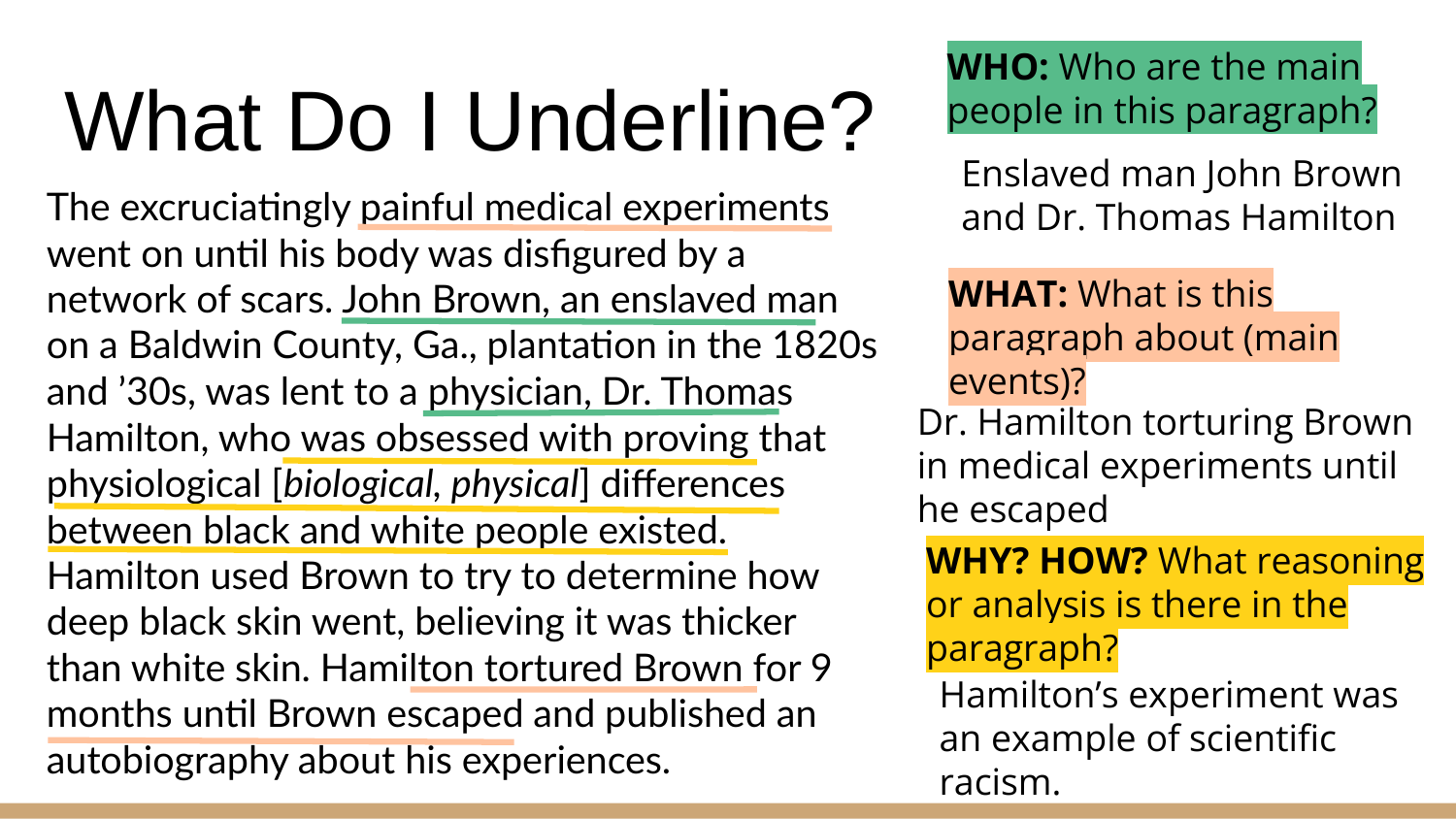

WHO: Who are the main people in this paragraph?

# What Do I Underline?
Enslaved man John Brown and Dr. Thomas Hamilton
The excruciatingly painful medical experiments went on until his body was disfigured by a network of scars. John Brown, an enslaved man on a Baldwin County, Ga., plantation in the 1820s and ’30s, was lent to a physician, Dr. Thomas Hamilton, who was obsessed with proving that physiological [biological, physical] differences between black and white people existed. Hamilton used Brown to try to determine how deep black skin went, believing it was thicker than white skin. Hamilton tortured Brown for 9 months until Brown escaped and published an autobiography about his experiences.
WHAT: What is this paragraph about (main events)?

Dr. Hamilton torturing Brown in medical experiments until he escaped
WHY? HOW? What reasoning or analysis is there in the paragraph?

Hamilton’s experiment was an example of scientific racism.